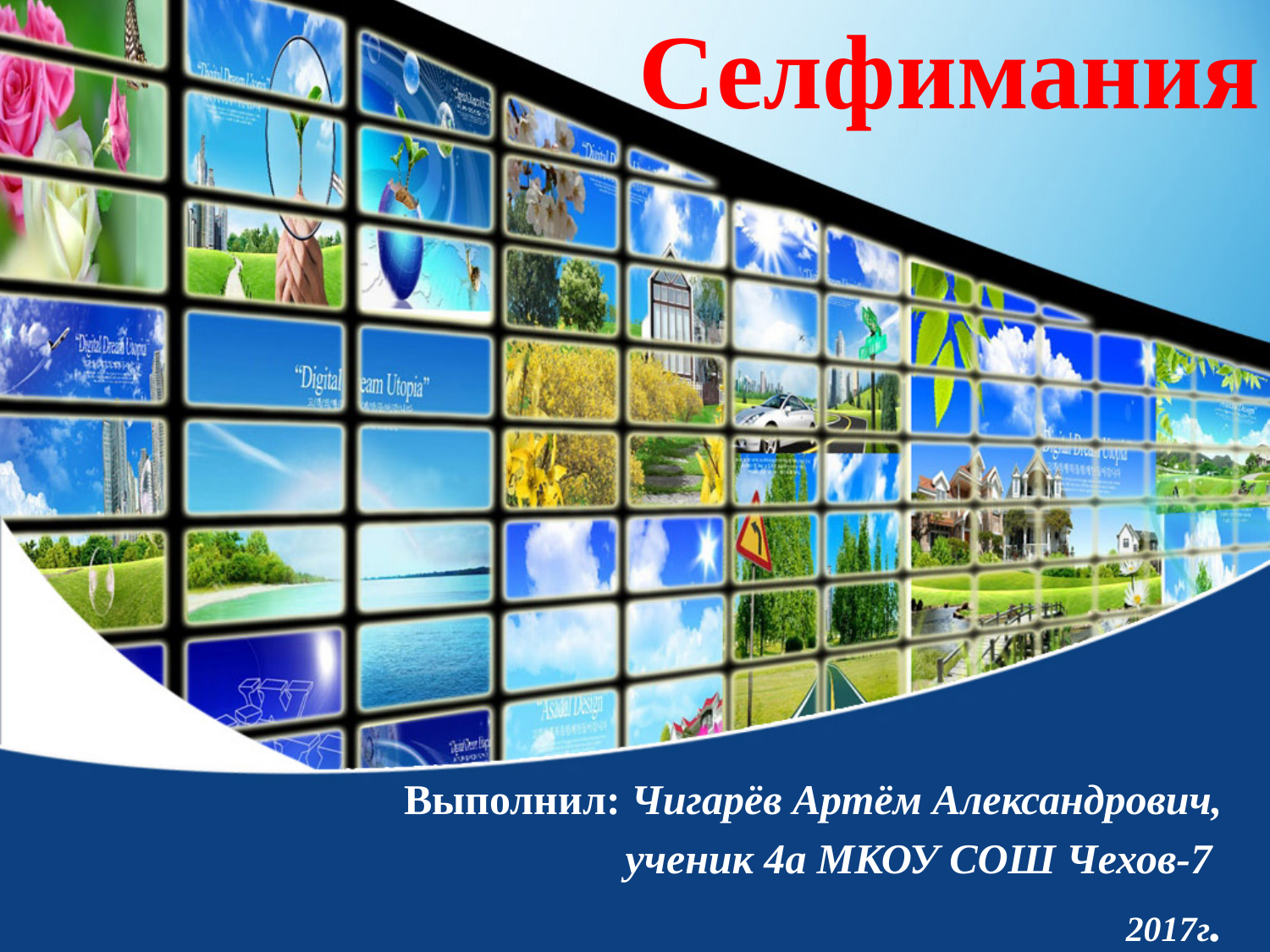

# Селфимания
Выполнил: Чигарёв Артём Александрович,
ученик 4а МКОУ СОШ Чехов-7
2017г.